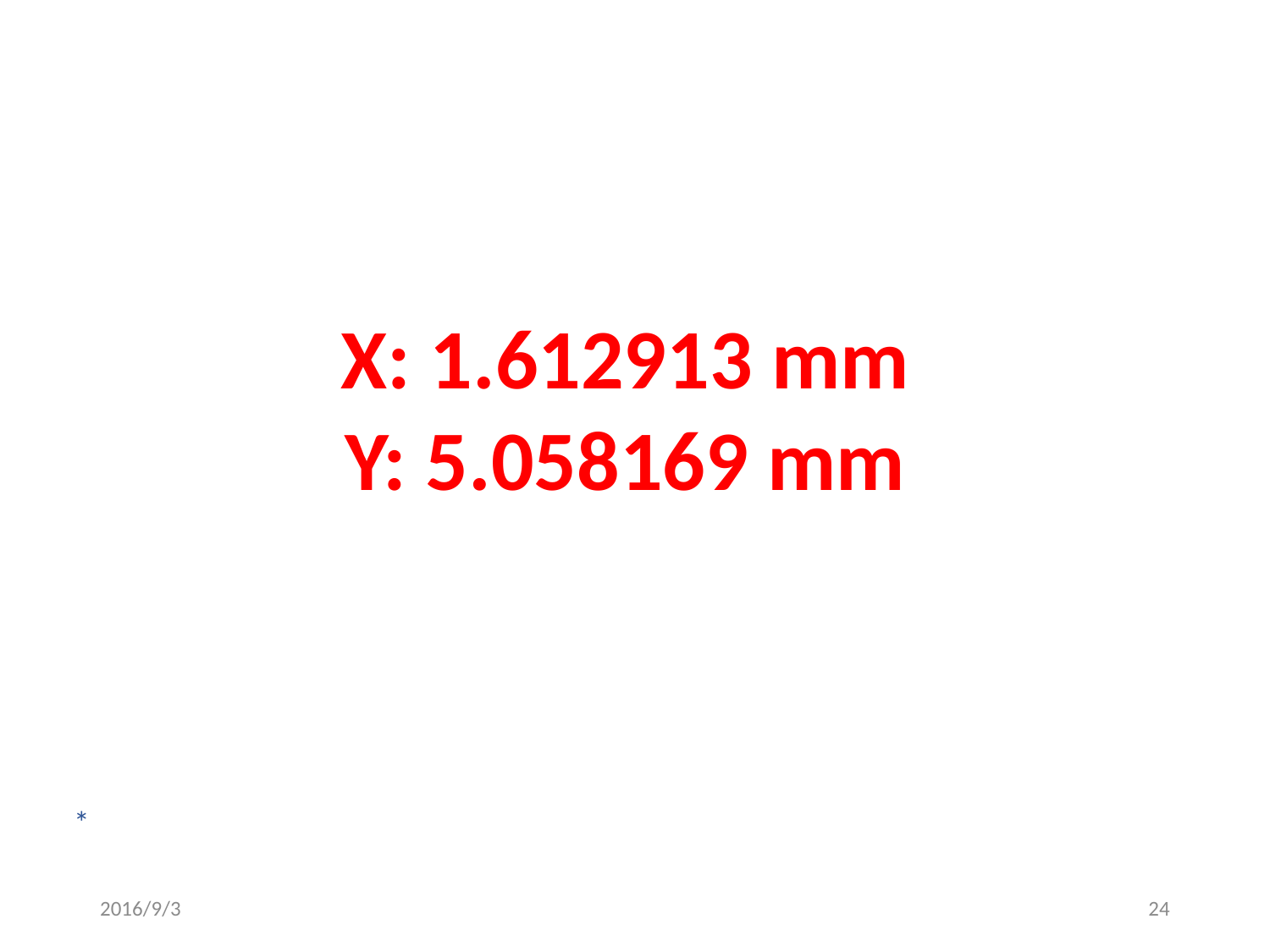

X: 1.612913 mm
Y: 5.058169 mm
*
2016/9/3
24